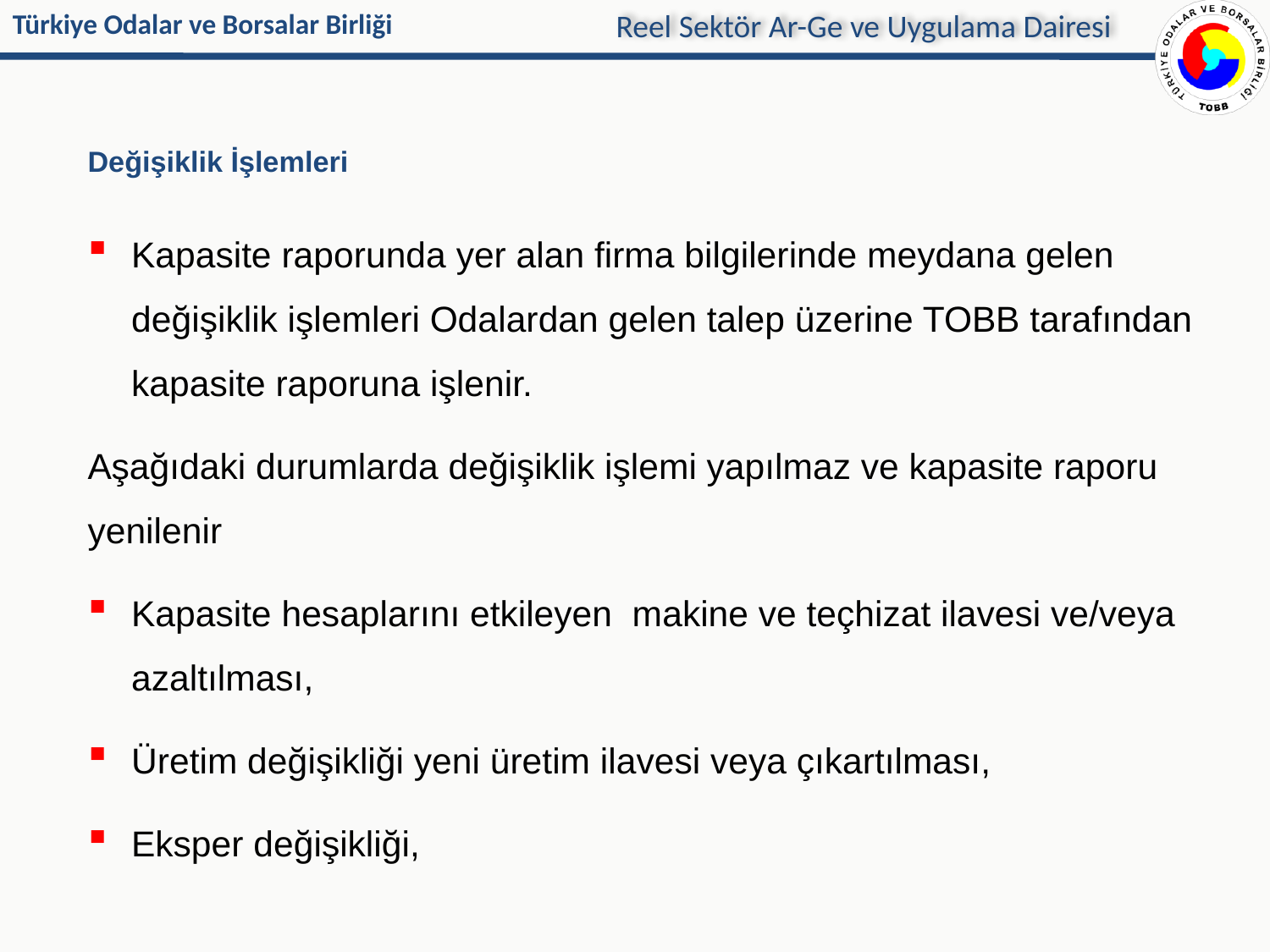

Reel Sektör Ar-Ge ve Uygulama Dairesi
# Değişiklik İşlemleri
Kapasite raporunda yer alan firma bilgilerinde meydana gelen değişiklik işlemleri Odalardan gelen talep üzerine TOBB tarafından kapasite raporuna işlenir.
Aşağıdaki durumlarda değişiklik işlemi yapılmaz ve kapasite raporu yenilenir
Kapasite hesaplarını etkileyen  makine ve teçhizat ilavesi ve/veya azaltılması,
Üretim değişikliği yeni üretim ilavesi veya çıkartılması,
Eksper değişikliği,